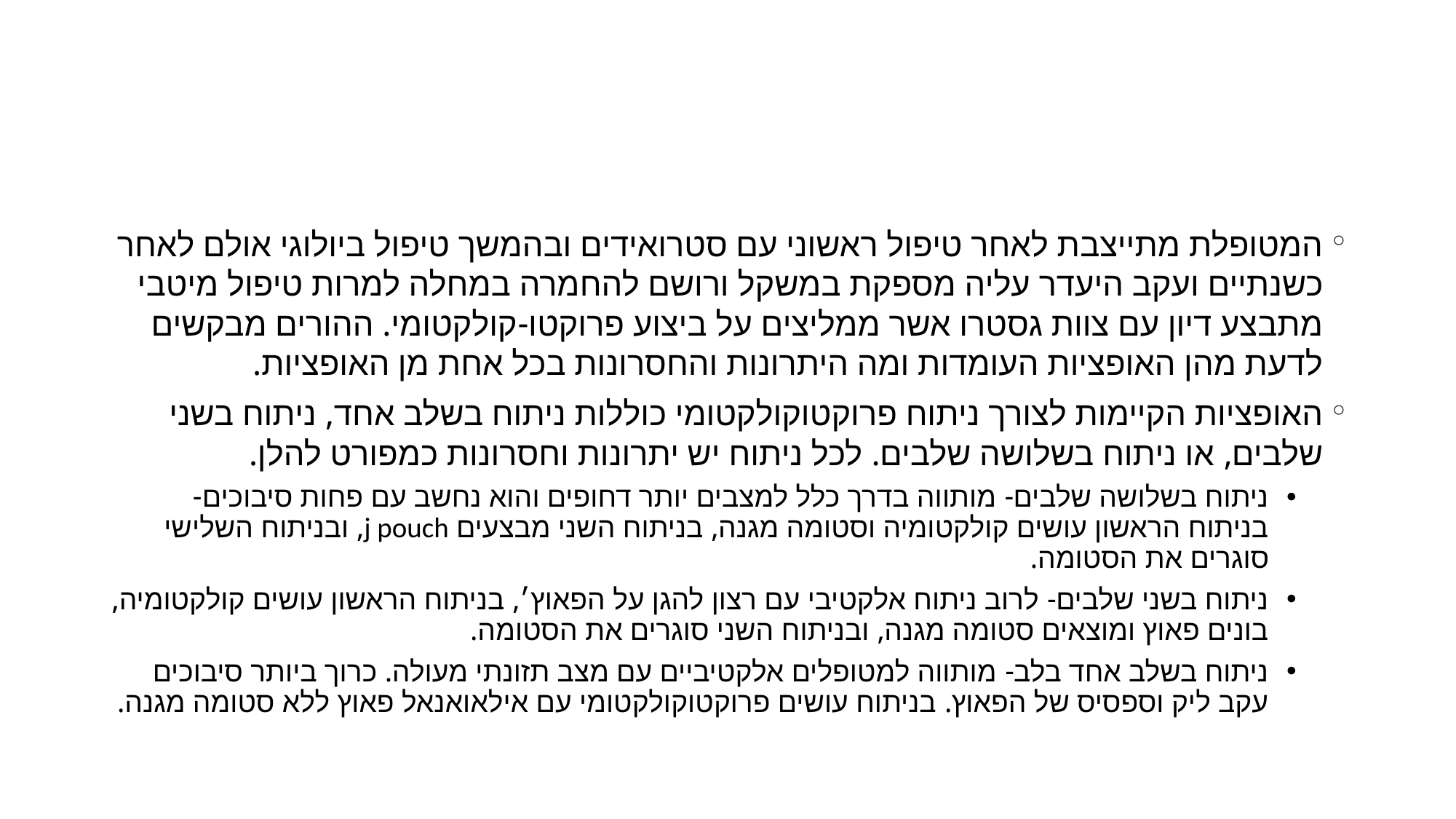

#
המטופלת מתייצבת לאחר טיפול ראשוני עם סטרואידים ובהמשך טיפול ביולוגי אולם לאחר כשנתיים ועקב היעדר עליה מספקת במשקל ורושם להחמרה במחלה למרות טיפול מיטבי מתבצע דיון עם צוות גסטרו אשר ממליצים על ביצוע פרוקטו-קולקטומי. ההורים מבקשים לדעת מהן האופציות העומדות ומה היתרונות והחסרונות בכל אחת מן האופציות.
האופציות הקיימות לצורך ניתוח פרוקטוקולקטומי כוללות ניתוח בשלב אחד, ניתוח בשני שלבים, או ניתוח בשלושה שלבים. לכל ניתוח יש יתרונות וחסרונות כמפורט להלן.
ניתוח בשלושה שלבים- מותווה בדרך כלל למצבים יותר דחופים והוא נחשב עם פחות סיבוכים- בניתוח הראשון עושים קולקטומיה וסטומה מגנה, בניתוח השני מבצעים j pouch, ובניתוח השלישי סוגרים את הסטומה.
ניתוח בשני שלבים- לרוב ניתוח אלקטיבי עם רצון להגן על הפאוץ׳, בניתוח הראשון עושים קולקטומיה, בונים פאוץ ומוצאים סטומה מגנה, ובניתוח השני סוגרים את הסטומה.
ניתוח בשלב אחד בלב- מותווה למטופלים אלקטיביים עם מצב תזונתי מעולה. כרוך ביותר סיבוכים עקב ליק וספסיס של הפאוץ. בניתוח עושים פרוקטוקולקטומי עם אילאואנאל פאוץ ללא סטומה מגנה.